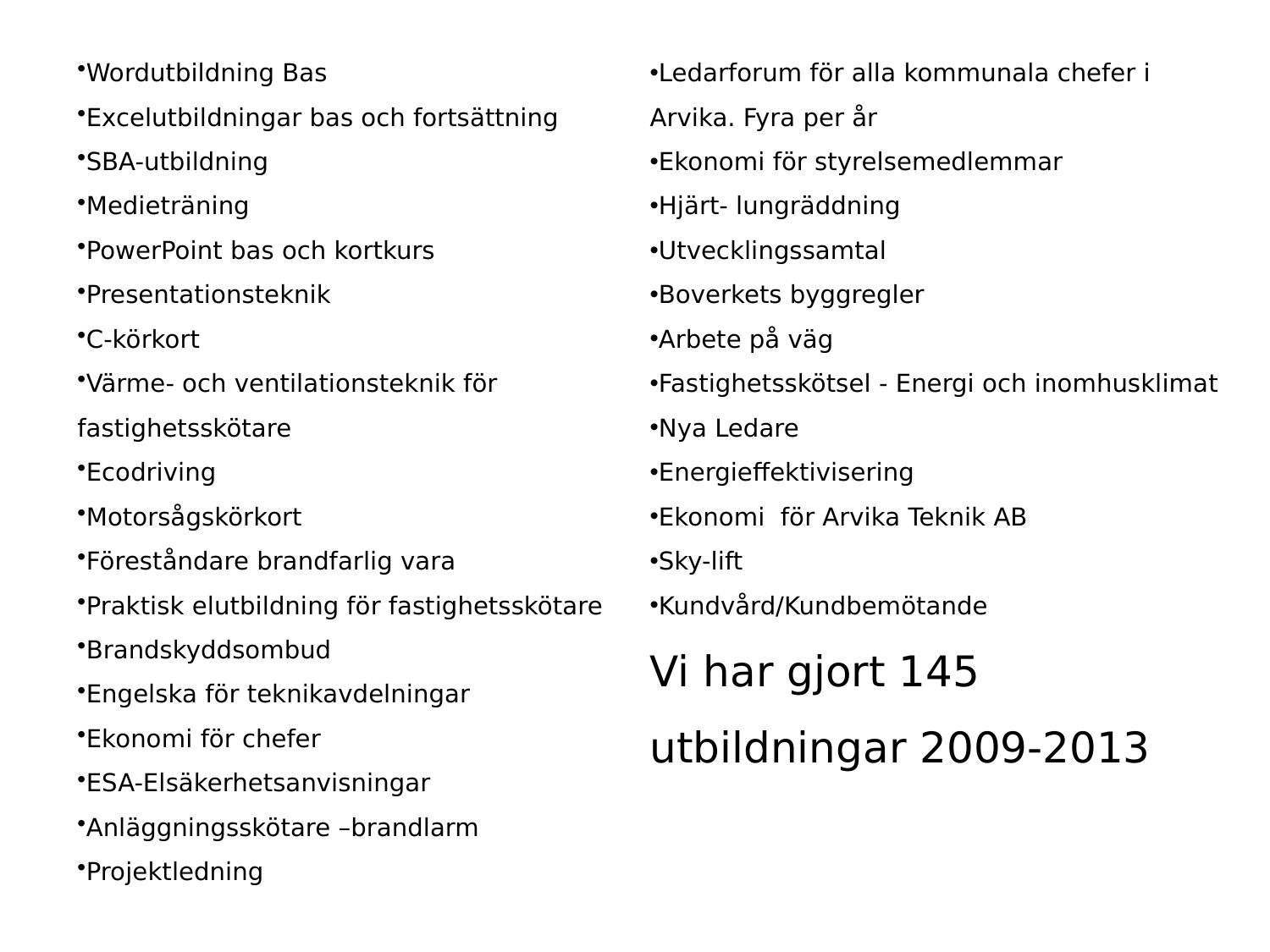

Wordutbildning Bas
Excelutbildningar bas och fortsättning
SBA-utbildning
Medieträning
PowerPoint bas och kortkurs
Presentationsteknik
C-körkort
Värme- och ventilationsteknik för fastighetsskötare
Ecodriving
Motorsågskörkort
Föreståndare brandfarlig vara
Praktisk elutbildning för fastighetsskötare
Brandskyddsombud
Engelska för teknikavdelningar
Ekonomi för chefer
ESA-Elsäkerhetsanvisningar
Anläggningsskötare –brandlarm
Projektledning
Ledarforum för alla kommunala chefer i Arvika. Fyra per år
Ekonomi för styrelsemedlemmar
Hjärt- lungräddning
Utvecklingssamtal
Boverkets byggregler
Arbete på väg
Fastighetsskötsel - Energi och inomhusklimat
Nya Ledare
Energieffektivisering
Ekonomi  för Arvika Teknik AB
Sky-lift
Kundvård/Kundbemötande
Vi har gjort 145 utbildningar 2009-2013